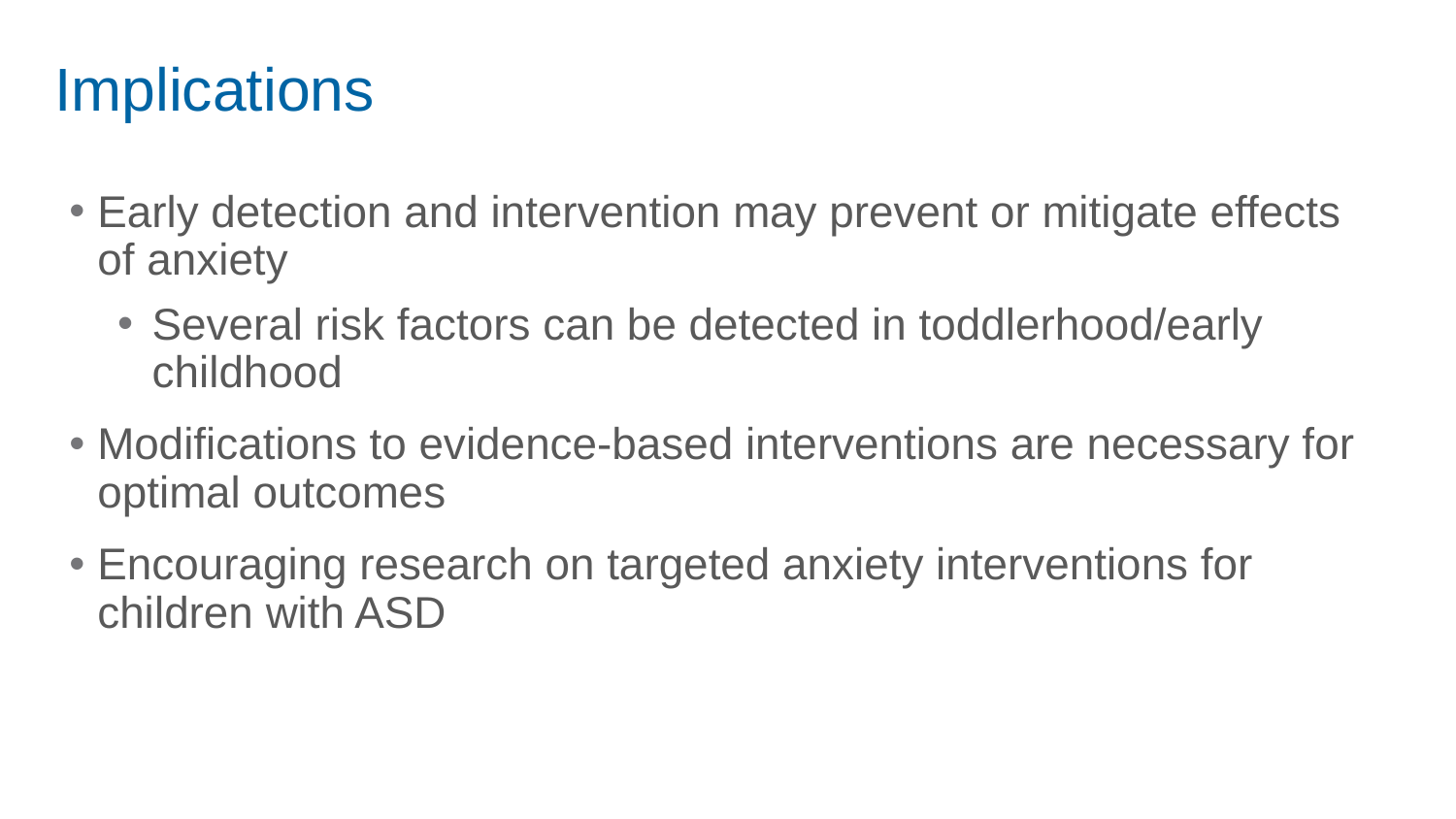

# Implications
Early detection and intervention may prevent or mitigate effects of anxiety
Several risk factors can be detected in toddlerhood/early childhood
Modifications to evidence-based interventions are necessary for optimal outcomes
Encouraging research on targeted anxiety interventions for children with ASD